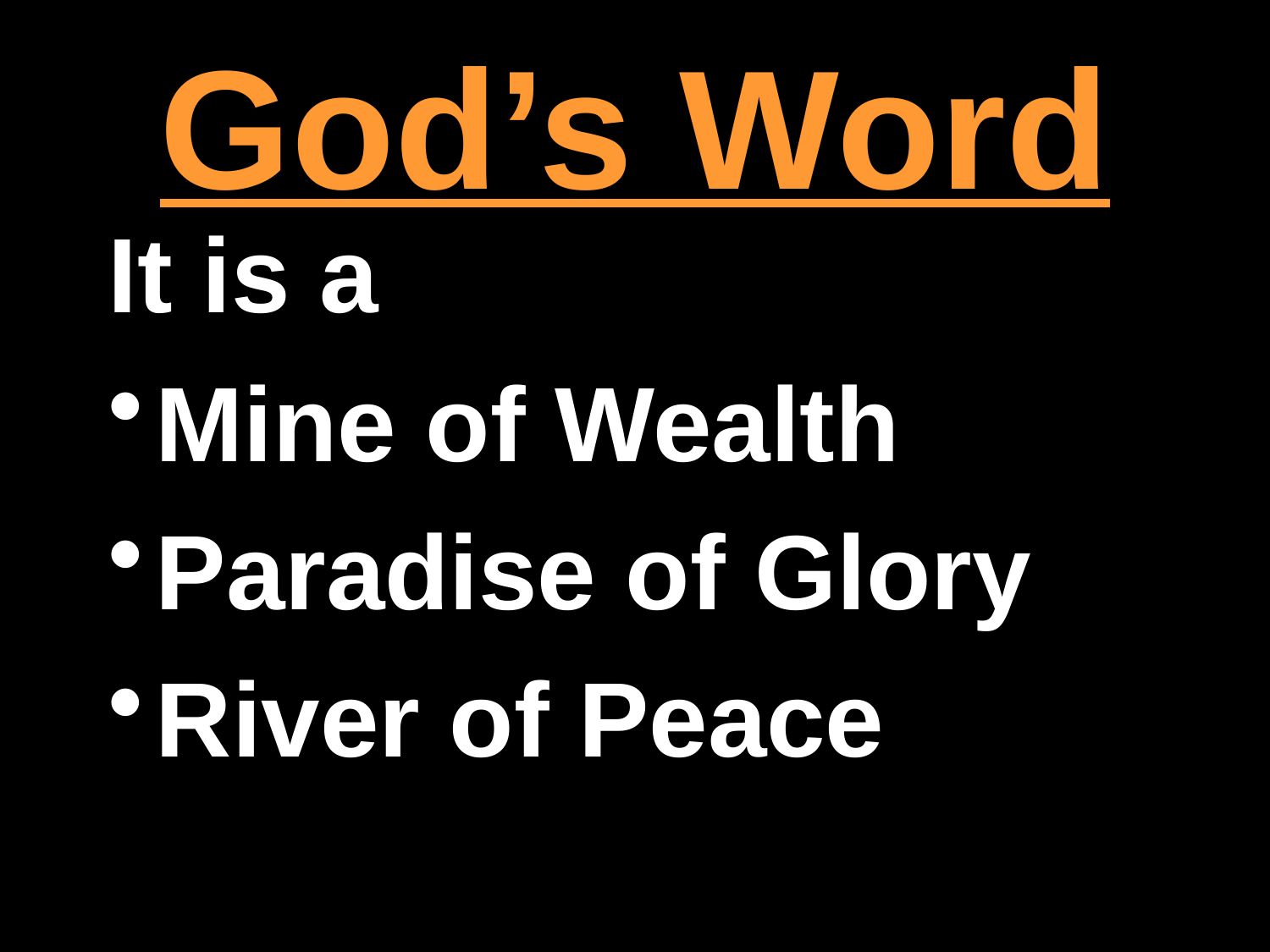

# God’s Word
It is a
Mine of Wealth
Paradise of Glory
River of Peace